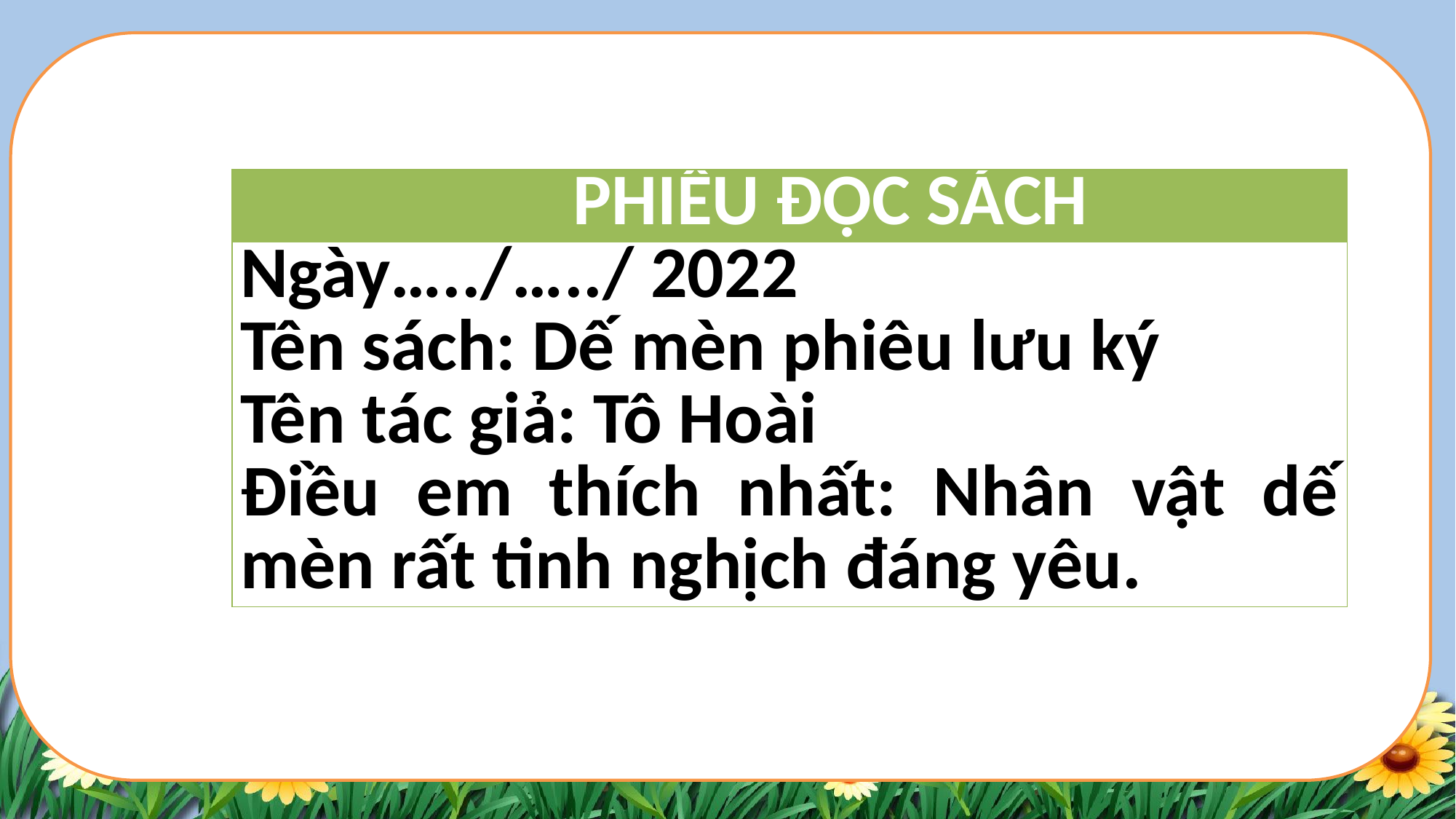

| PHIẾU ĐỌC SÁCH |
| --- |
| Ngày…../…../ 2022 |
| Tên sách: Dế mèn phiêu lưu ký |
| Tên tác giả: Tô Hoài |
| Điều em thích nhất: Nhân vật dế mèn rất tinh nghịch đáng yêu. |